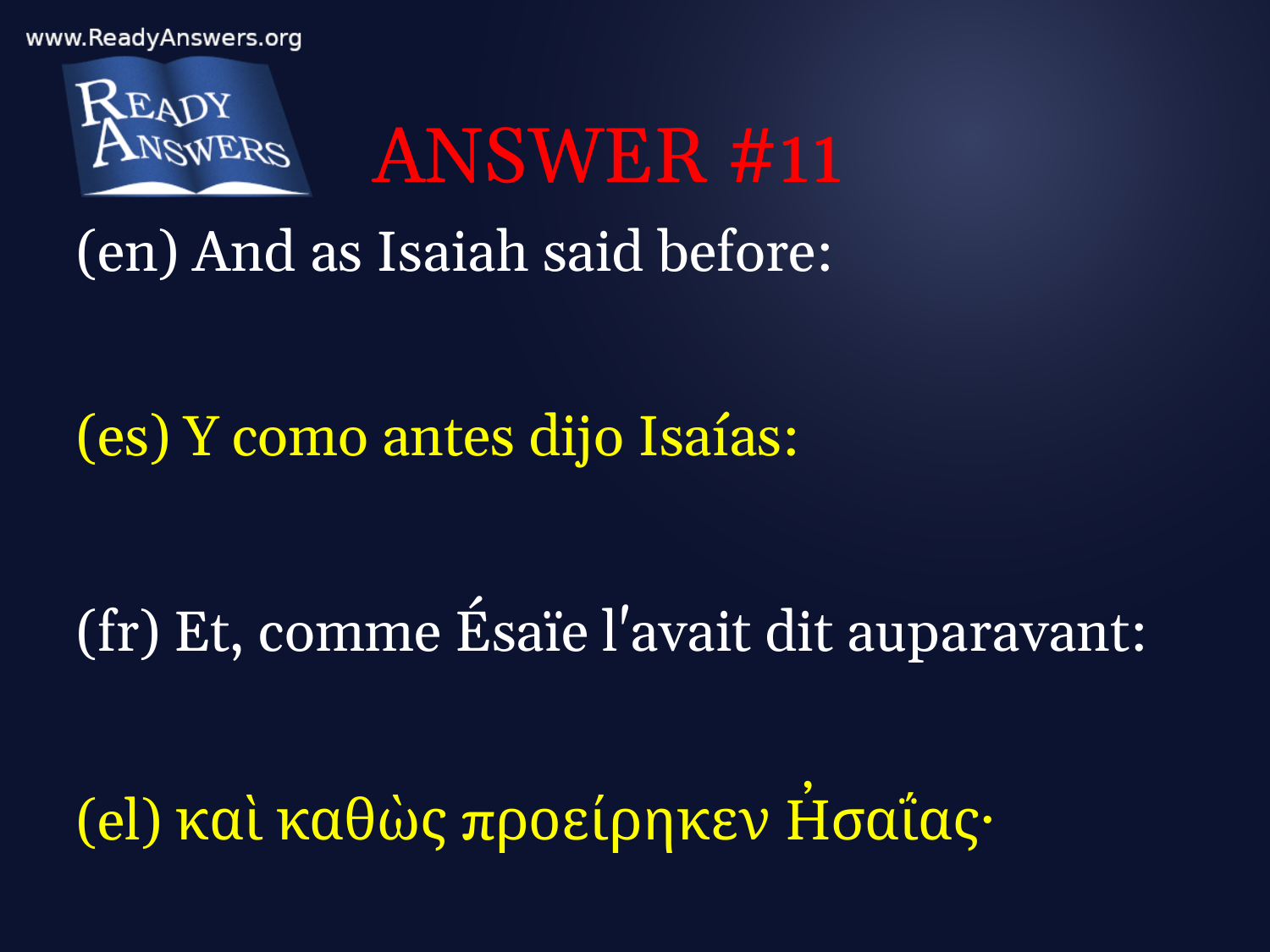

# ANSWER #11
(en) And as Isaiah said before:
(es) Y como antes dijo Isaías:
(fr) Et, comme Ésaïe l'avait dit auparavant:
(el) καὶ καθὼς προείρηκεν Ἠσαΐας·